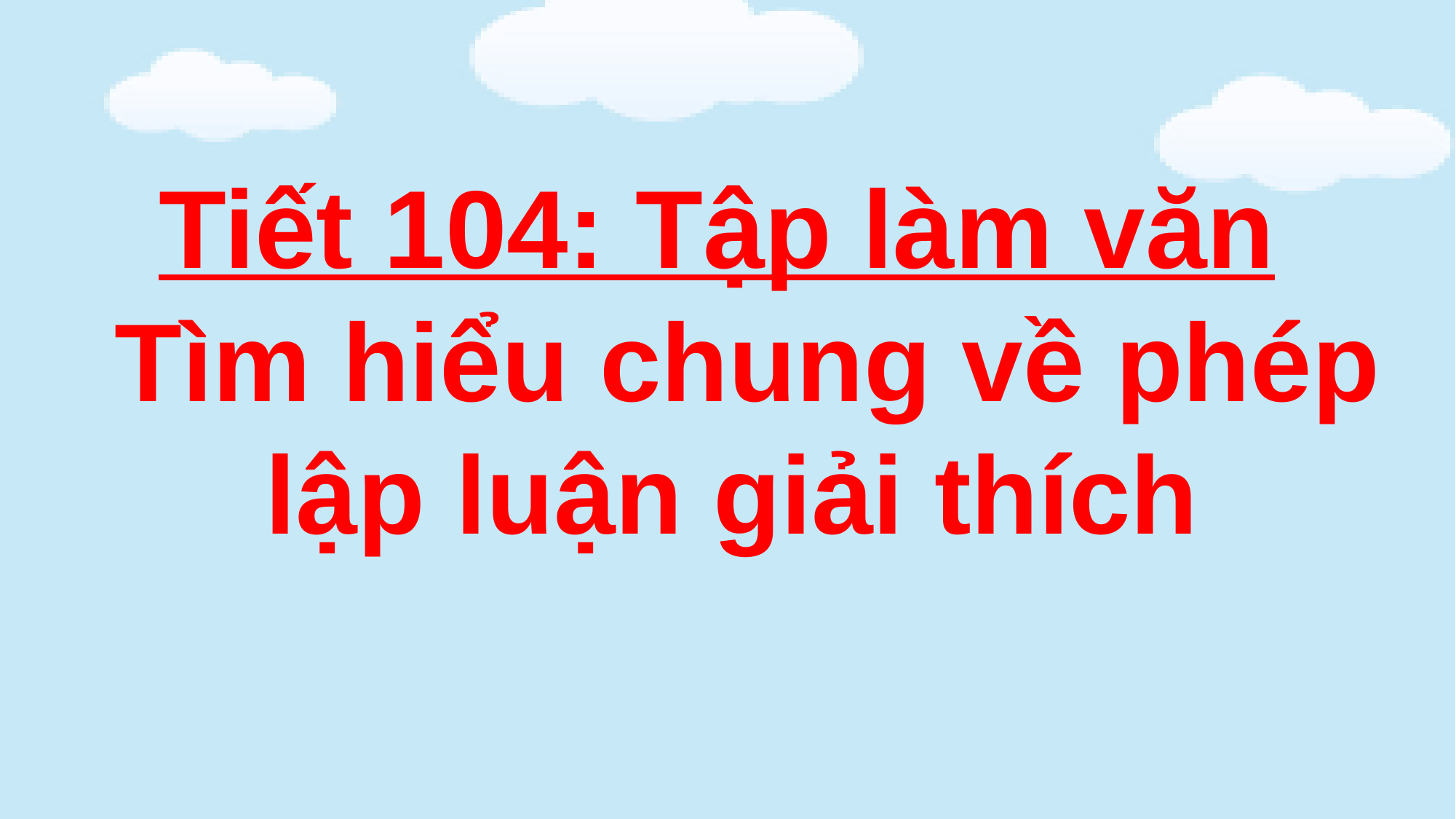

#
Tiết 104: Tập làm văn
 Tìm hiểu chung về phép lập luận giải thích